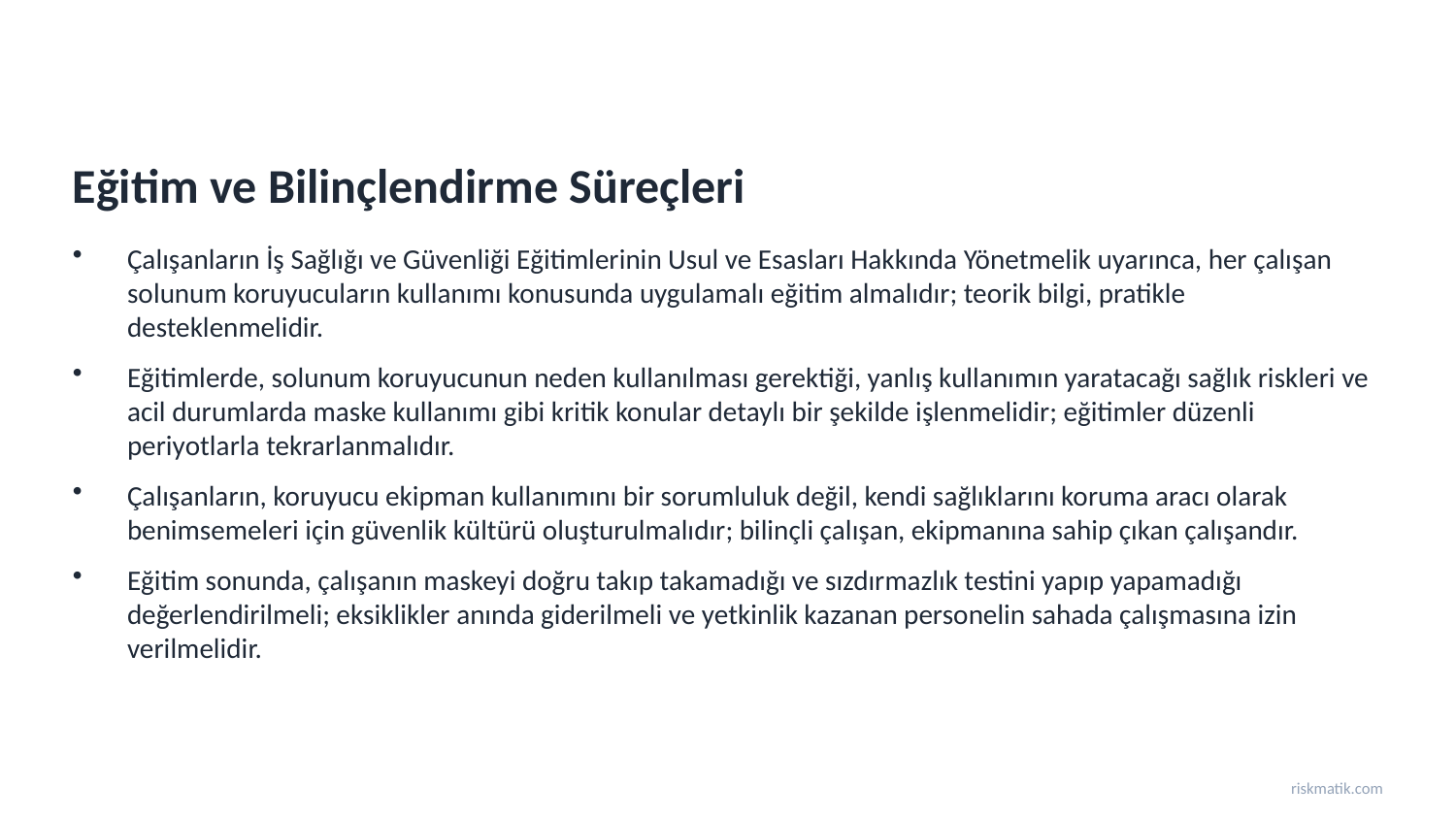

Eğitim ve Bilinçlendirme Süreçleri
Çalışanların İş Sağlığı ve Güvenliği Eğitimlerinin Usul ve Esasları Hakkında Yönetmelik uyarınca, her çalışan solunum koruyucuların kullanımı konusunda uygulamalı eğitim almalıdır; teorik bilgi, pratikle desteklenmelidir.
Eğitimlerde, solunum koruyucunun neden kullanılması gerektiği, yanlış kullanımın yaratacağı sağlık riskleri ve acil durumlarda maske kullanımı gibi kritik konular detaylı bir şekilde işlenmelidir; eğitimler düzenli periyotlarla tekrarlanmalıdır.
Çalışanların, koruyucu ekipman kullanımını bir sorumluluk değil, kendi sağlıklarını koruma aracı olarak benimsemeleri için güvenlik kültürü oluşturulmalıdır; bilinçli çalışan, ekipmanına sahip çıkan çalışandır.
Eğitim sonunda, çalışanın maskeyi doğru takıp takamadığı ve sızdırmazlık testini yapıp yapamadığı değerlendirilmeli; eksiklikler anında giderilmeli ve yetkinlik kazanan personelin sahada çalışmasına izin verilmelidir.
riskmatik.com